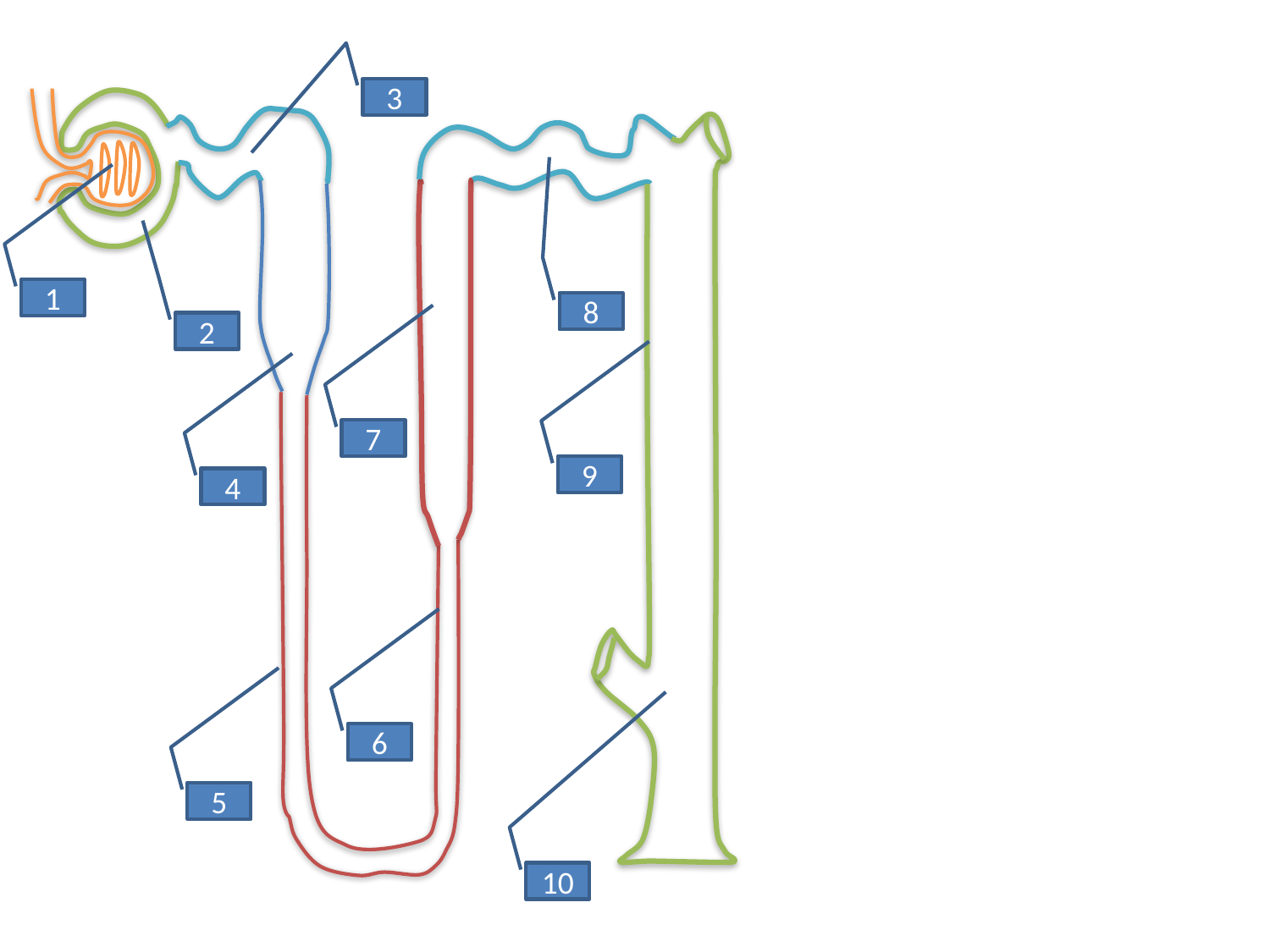

3

1
8
2

7
9
4
6
5
10